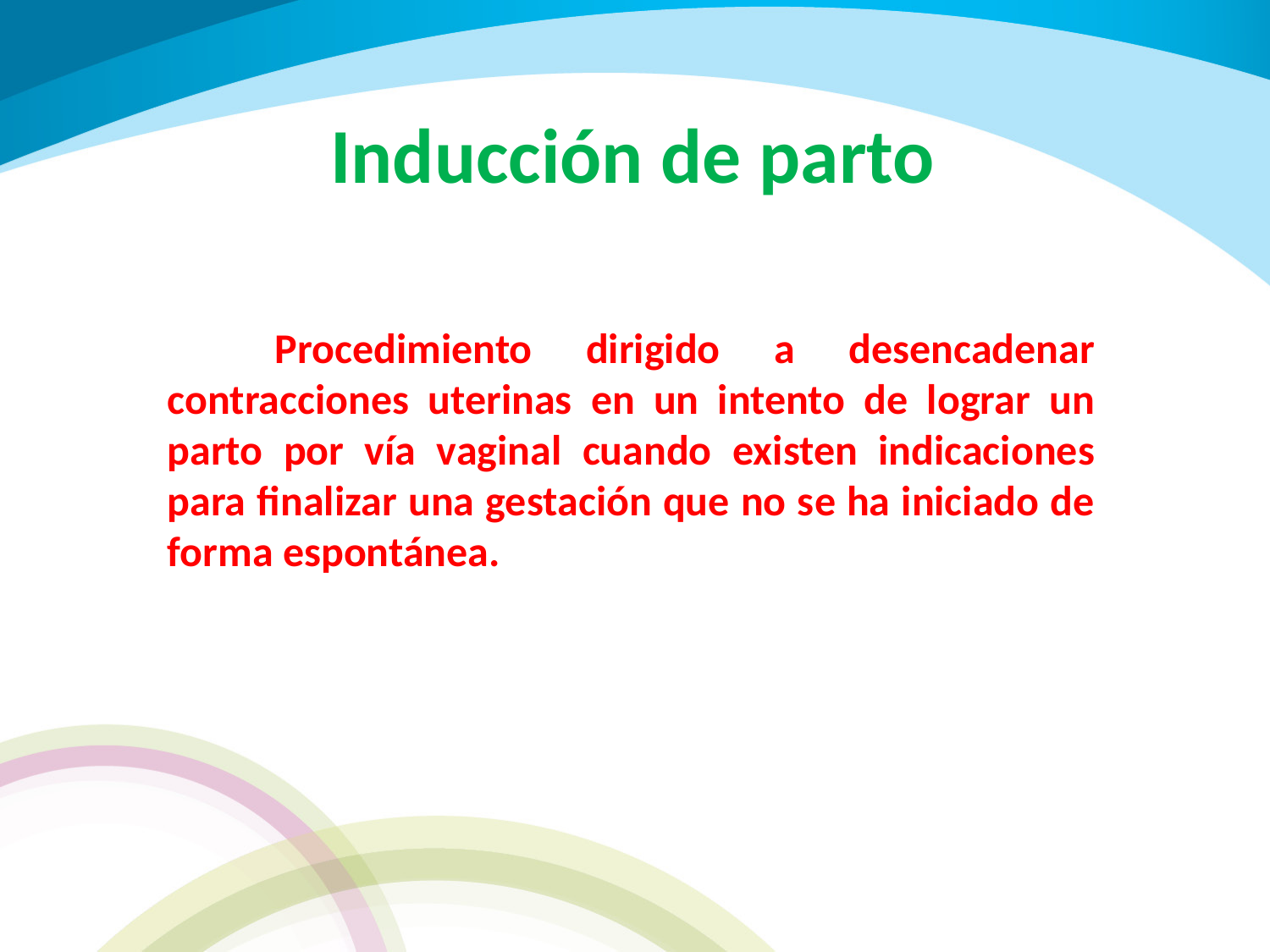

Inducción de parto

  Procedimiento dirigido a desencadenar contracciones uterinas en un intento de lograr un parto por vía vaginal cuando existen indicaciones para finalizar una gestación que no se ha iniciado de forma espontánea.